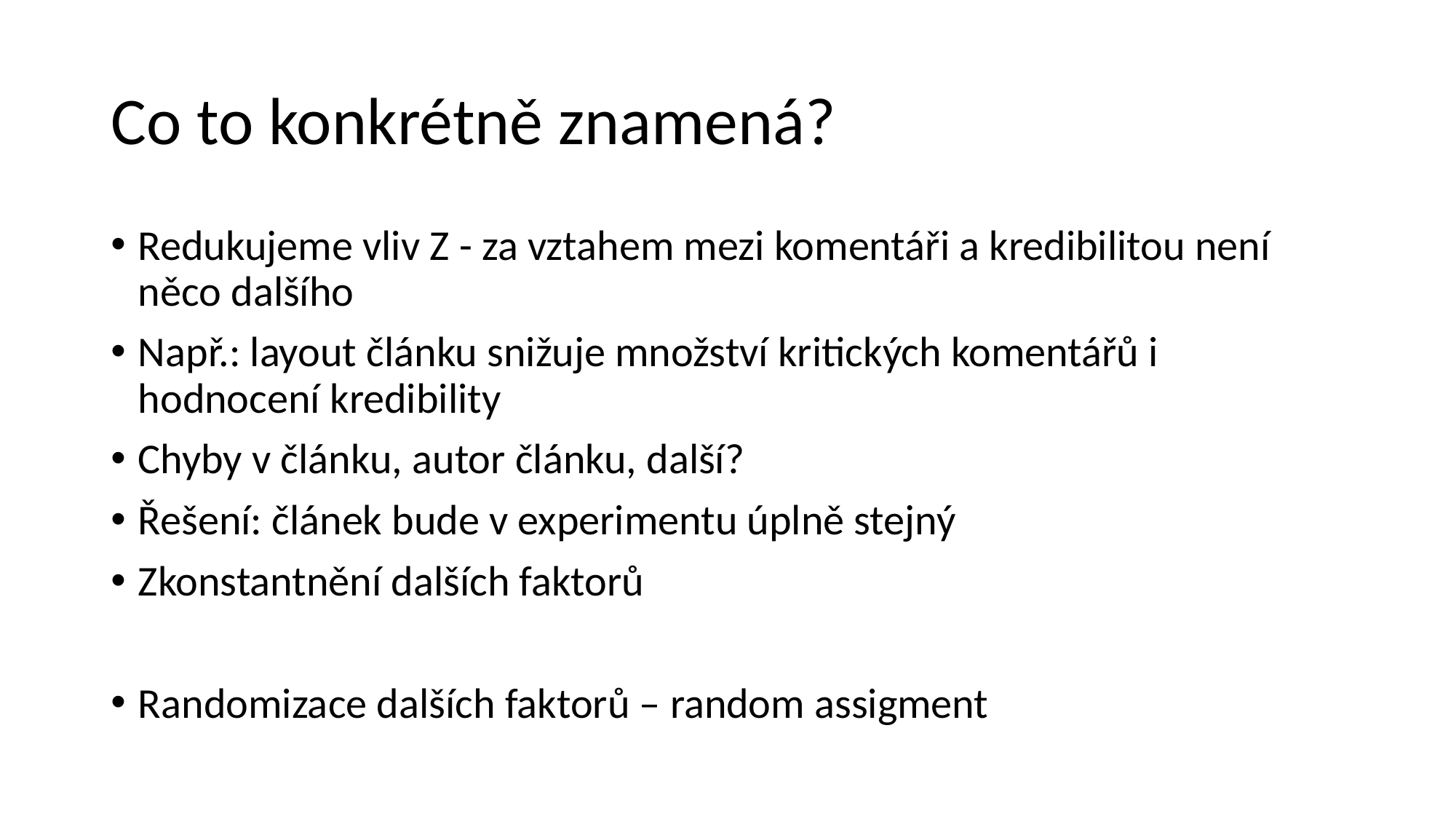

# Co to konkrétně znamená?
Redukujeme vliv Z - za vztahem mezi komentáři a kredibilitou není něco dalšího
Např.: layout článku snižuje množství kritických komentářů i hodnocení kredibility
Chyby v článku, autor článku, další?
Řešení: článek bude v experimentu úplně stejný
Zkonstantnění dalších faktorů

Randomizace dalších faktorů – random assigment